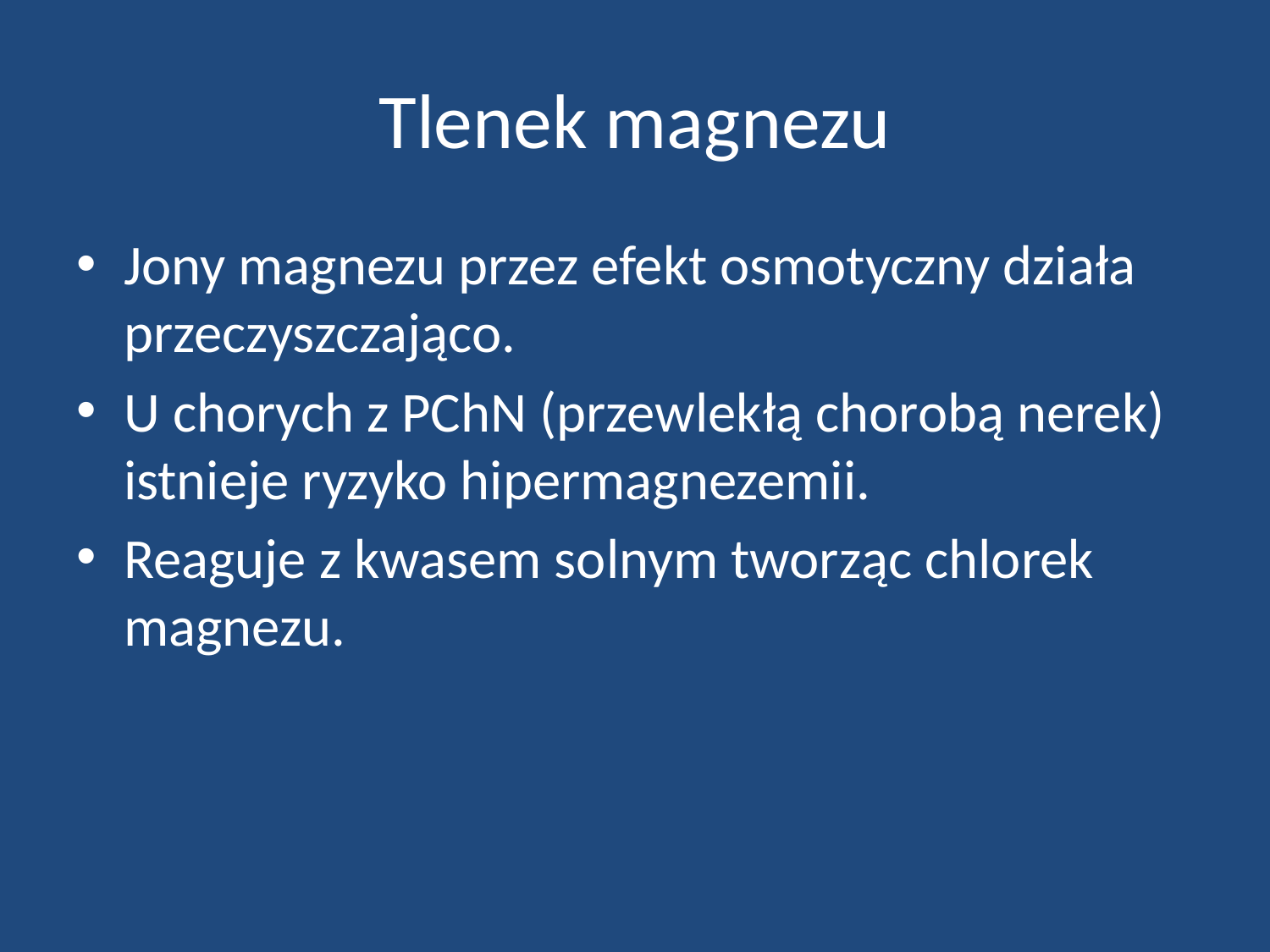

# Tlenek magnezu
Jony magnezu przez efekt osmotyczny działa przeczyszczająco.
U chorych z PChN (przewlekłą chorobą nerek) istnieje ryzyko hipermagnezemii.
Reaguje z kwasem solnym tworząc chlorek magnezu.